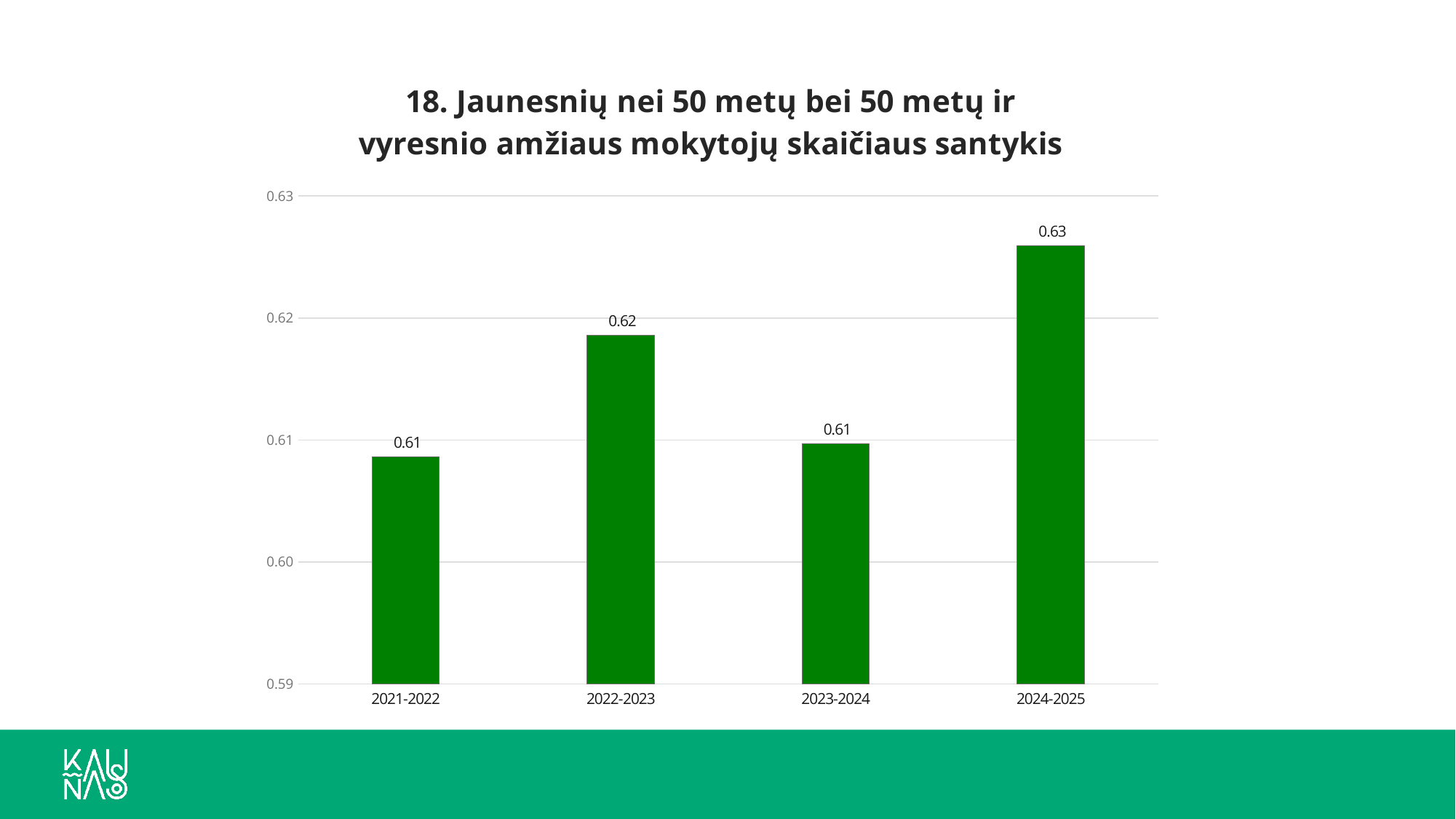

### Chart: 18. Jaunesnių nei 50 metų bei 50 metų ir vyresnio amžiaus mokytojų skaičiaus santykis

| Category | 10. Jaunesnių nei 50 metų bei 50 metų ir vyresnio amžiaus mokytojų skaičiaus santykis |
|---|---|
| 2021-2022 | 0.6086 |
| 2022-2023 | 0.6186 |
| 2023-2024 | 0.6097 |
| 2024-2025 | 0.6259 |